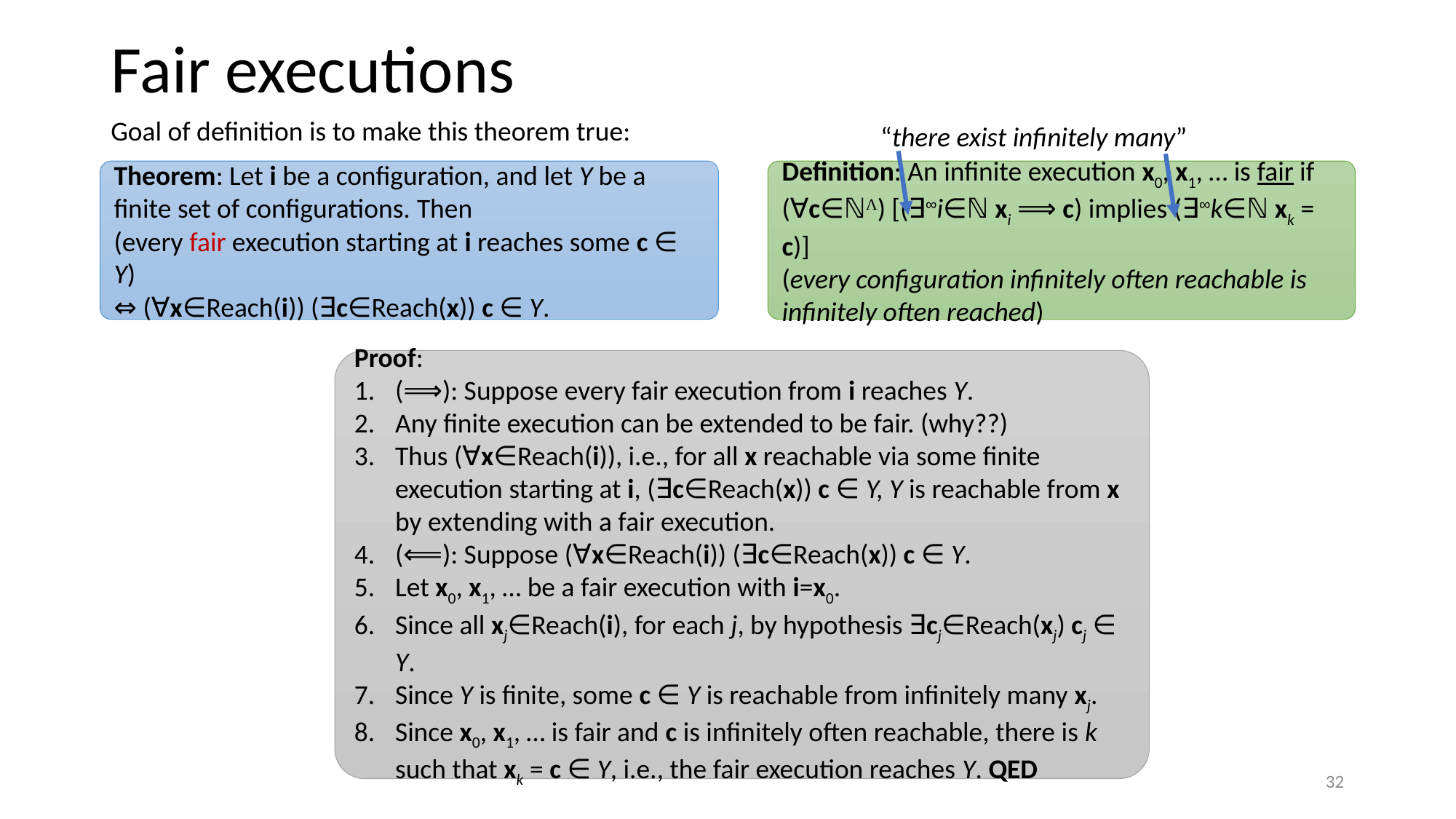

# Fair executions
Goal of definition is to make this theorem true:
“there exist infinitely many”
Theorem: Let i be a configuration, and let Y be a finite set of configurations. Then
(every fair execution starting at i reaches some c ∈ Y)
⇔ (∀x∈Reach(i)) (∃c∈Reach(x)) c ∈ Y.
Definition: An infinite execution x0, x1, … is fair if
(∀c∈ℕΛ) [(∃∞i∈ℕ xi ⟹ c) implies (∃∞k∈ℕ xk = c)]
(every configuration infinitely often reachable is infinitely often reached)
Proof:
(⟹): Suppose every fair execution from i reaches Y.
Any finite execution can be extended to be fair. (why??)
Thus (∀x∈Reach(i)), i.e., for all x reachable via some finite execution starting at i, (∃c∈Reach(x)) c ∈ Y, Y is reachable from x by extending with a fair execution.
(⟸): Suppose (∀x∈Reach(i)) (∃c∈Reach(x)) c ∈ Y.
Let x0, x1, … be a fair execution with i=x0.
Since all xj∈Reach(i), for each j, by hypothesis ∃cj∈Reach(xj) cj ∈ Y.
Since Y is finite, some c ∈ Y is reachable from infinitely many xj.
Since x0, x1, … is fair and c is infinitely often reachable, there is k such that xk = c ∈ Y, i.e., the fair execution reaches Y. QED
32